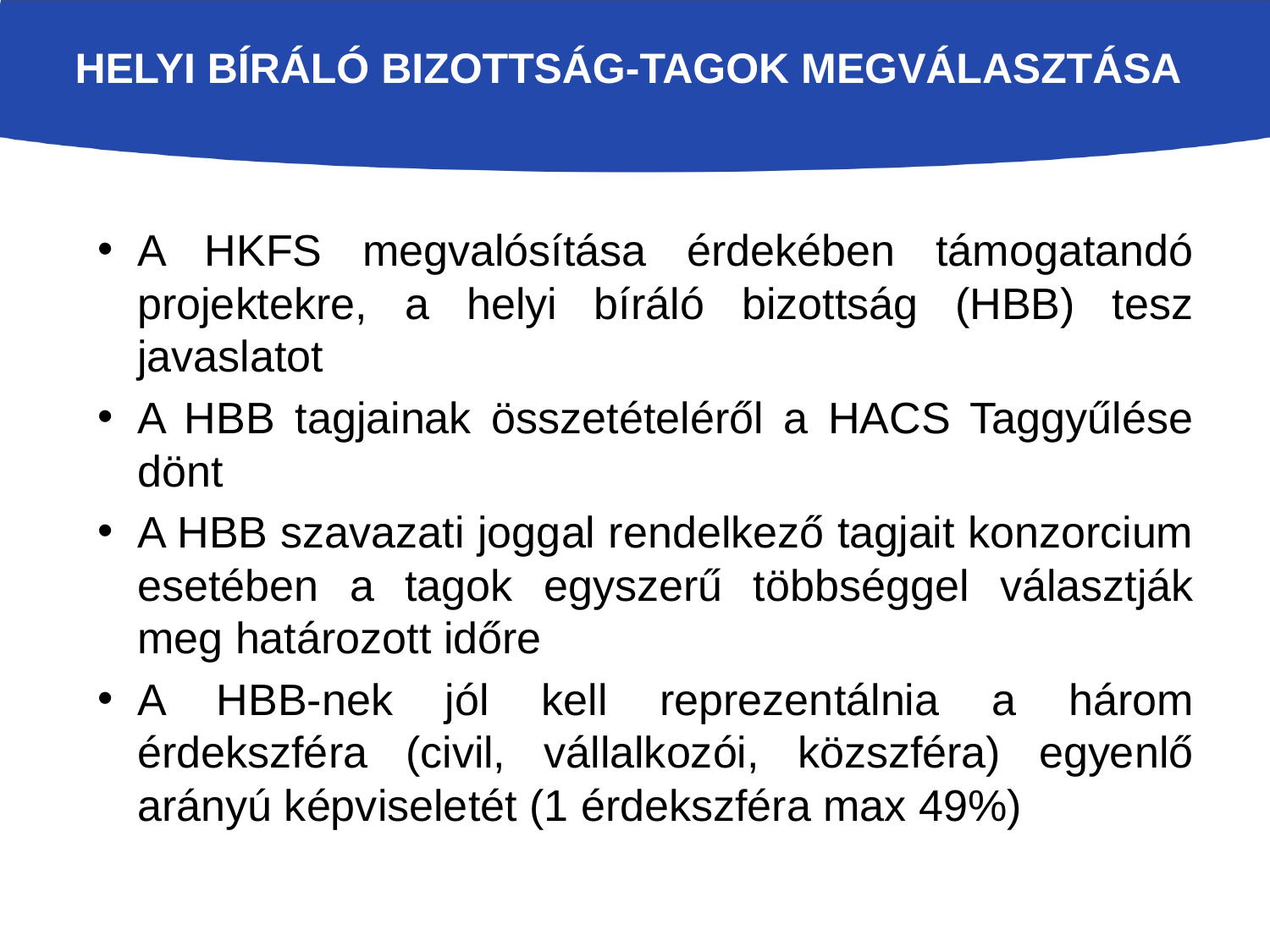

# Helyi bíráló bizottság-tagok megválasztása
A HKFS megvalósítása érdekében támogatandó projektekre, a helyi bíráló bizottság (HBB) tesz javaslatot
A HBB tagjainak összetételéről a HACS Taggyűlése dönt
A HBB szavazati joggal rendelkező tagjait konzorcium esetében a tagok egyszerű többséggel választják meg határozott időre
A HBB-nek jól kell reprezentálnia a három érdekszféra (civil, vállalkozói, közszféra) egyenlő arányú képviseletét (1 érdekszféra max 49%)